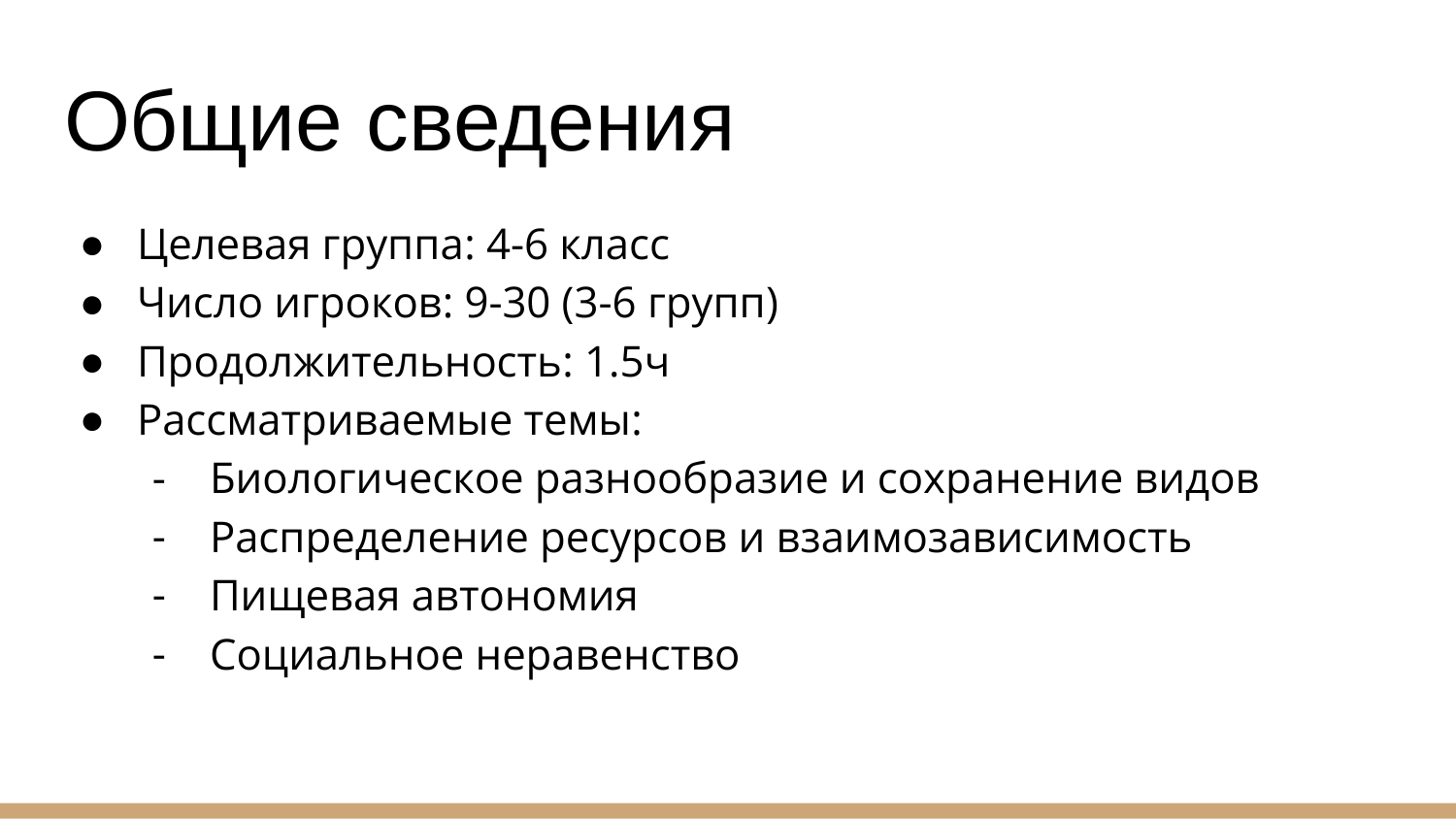

# Общие сведения
Целевая группа: 4-6 класс
Число игроков: 9-30 (3-6 групп)
Продолжительность: 1.5ч
Рассматриваемые темы:
Биологическое разнообразие и сохранение видов
Распределение ресурсов и взаимозависимость
Пищевая автономия
Социальное неравенство